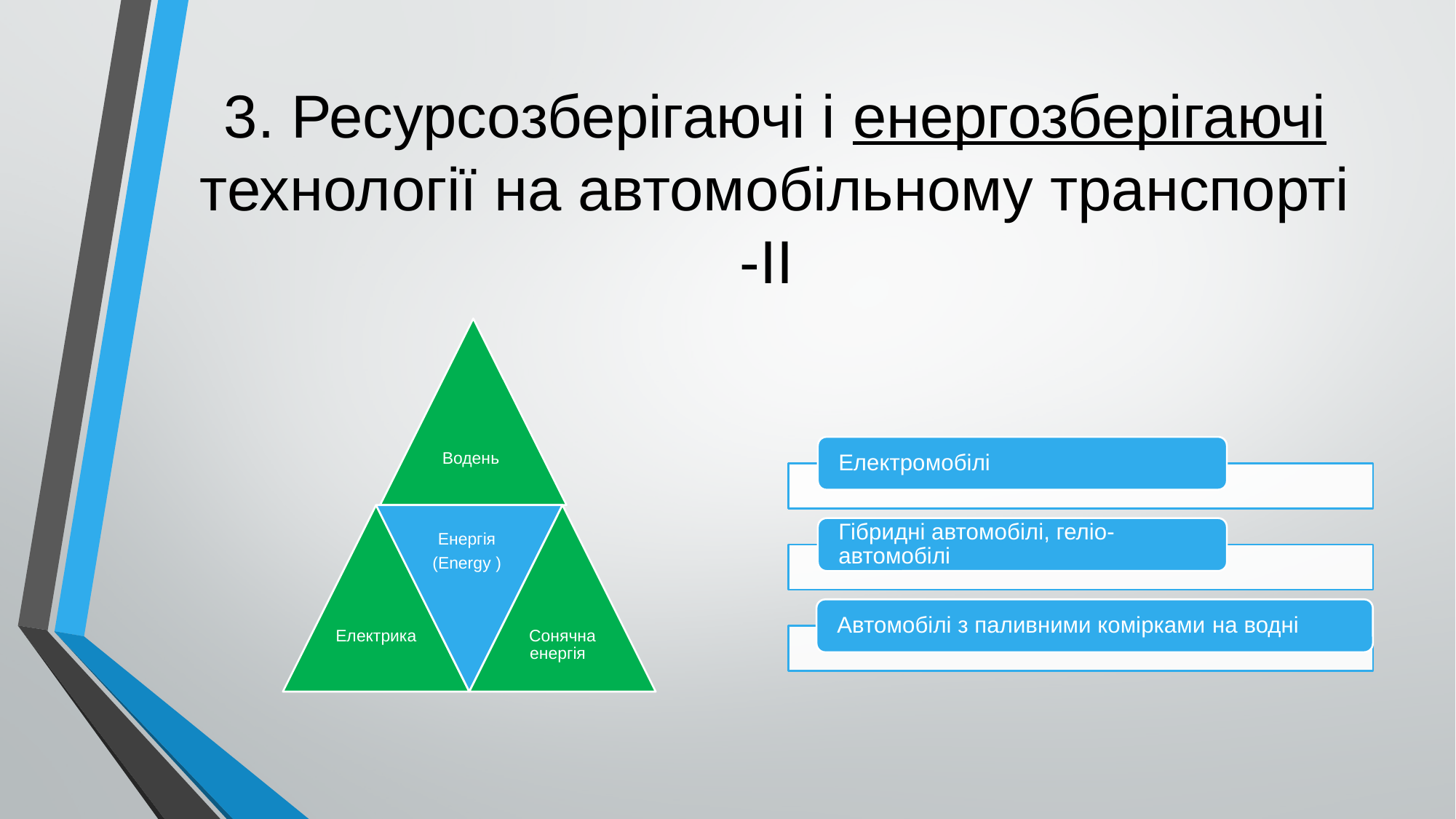

# 3. Ресурсозберігаючі і енергозберігаючі технології на автомобільному транспорті -II
Електромобілі
Гібридні автомобілі, геліо-автомобілі
Автомобілі з паливними комірками на водні
Водень
Електрика
Енергія
(Energy )
Сонячна енергія